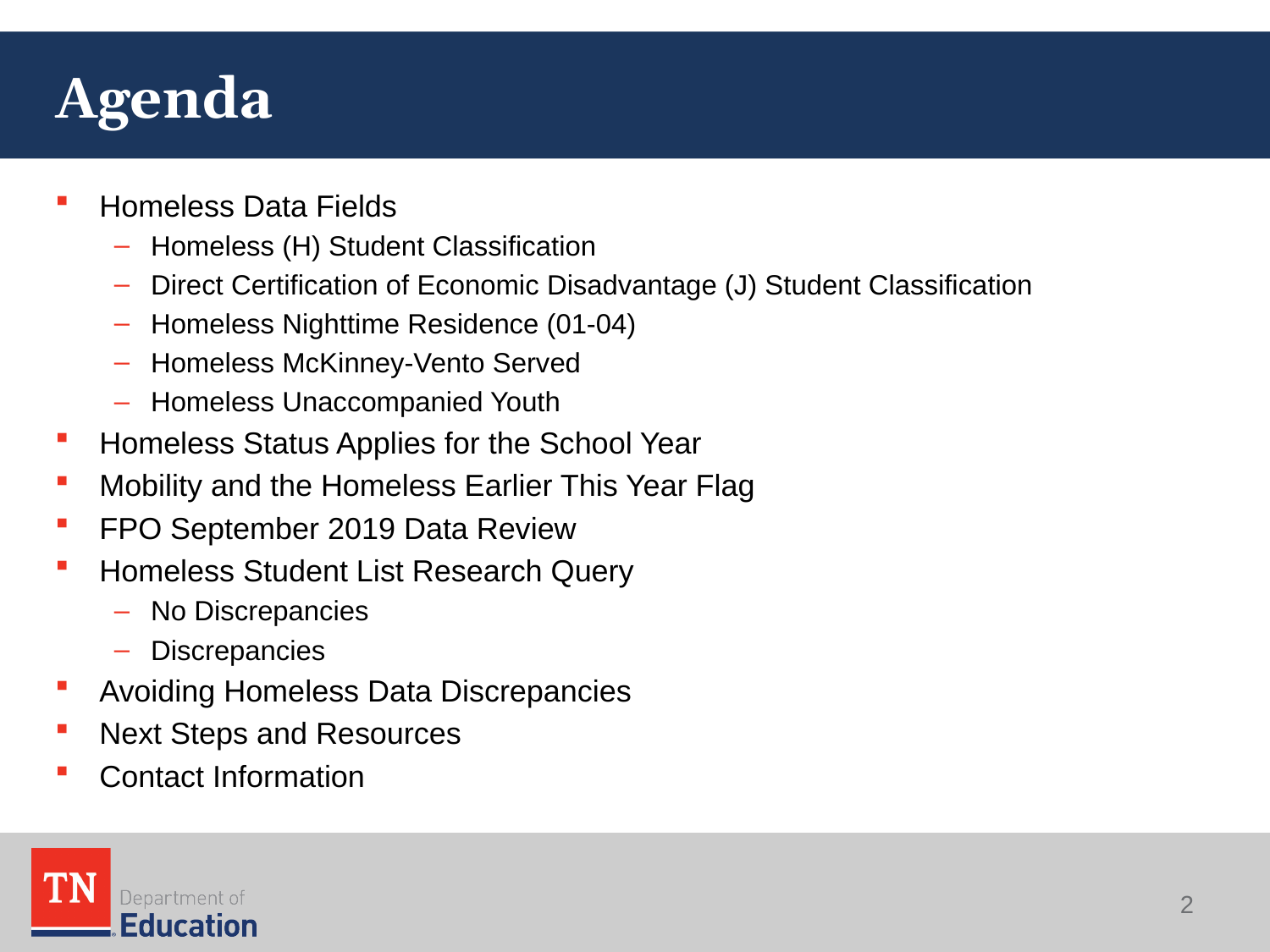

# Agenda
Homeless Data Fields
Homeless (H) Student Classification
Direct Certification of Economic Disadvantage (J) Student Classification
Homeless Nighttime Residence (01-04)
Homeless McKinney-Vento Served
Homeless Unaccompanied Youth
Homeless Status Applies for the School Year
Mobility and the Homeless Earlier This Year Flag
FPO September 2019 Data Review
Homeless Student List Research Query
No Discrepancies
Discrepancies
Avoiding Homeless Data Discrepancies
Next Steps and Resources
Contact Information

2